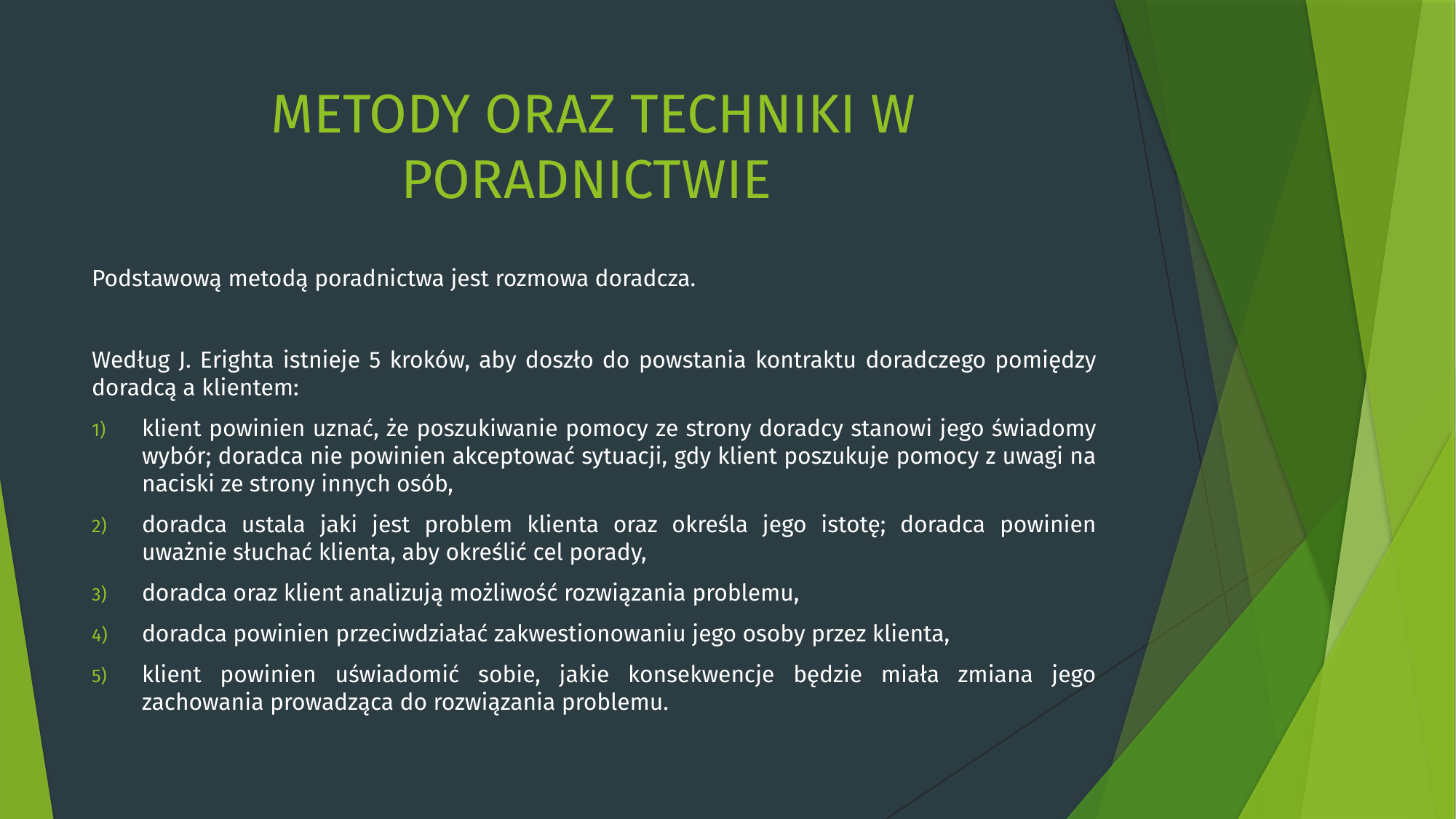

# METODY ORAZ TECHNIKI W PORADNICTWIE
Podstawową metodą poradnictwa jest rozmowa doradcza.

Według J. Erighta istnieje 5 kroków, aby doszło do powstania kontraktu doradczego pomiędzy doradcą a klientem:
klient powinien uznać, że poszukiwanie pomocy ze strony doradcy stanowi jego świadomy wybór; doradca nie powinien akceptować sytuacji, gdy klient poszukuje pomocy z uwagi na naciski ze strony innych osób,
doradca ustala jaki jest problem klienta oraz określa jego istotę; doradca powinien uważnie słuchać klienta, aby określić cel porady,
doradca oraz klient analizują możliwość rozwiązania problemu,
doradca powinien przeciwdziałać zakwestionowaniu jego osoby przez klienta,
klient powinien uświadomić sobie, jakie konsekwencje będzie miała zmiana jego zachowania prowadząca do rozwiązania problemu.